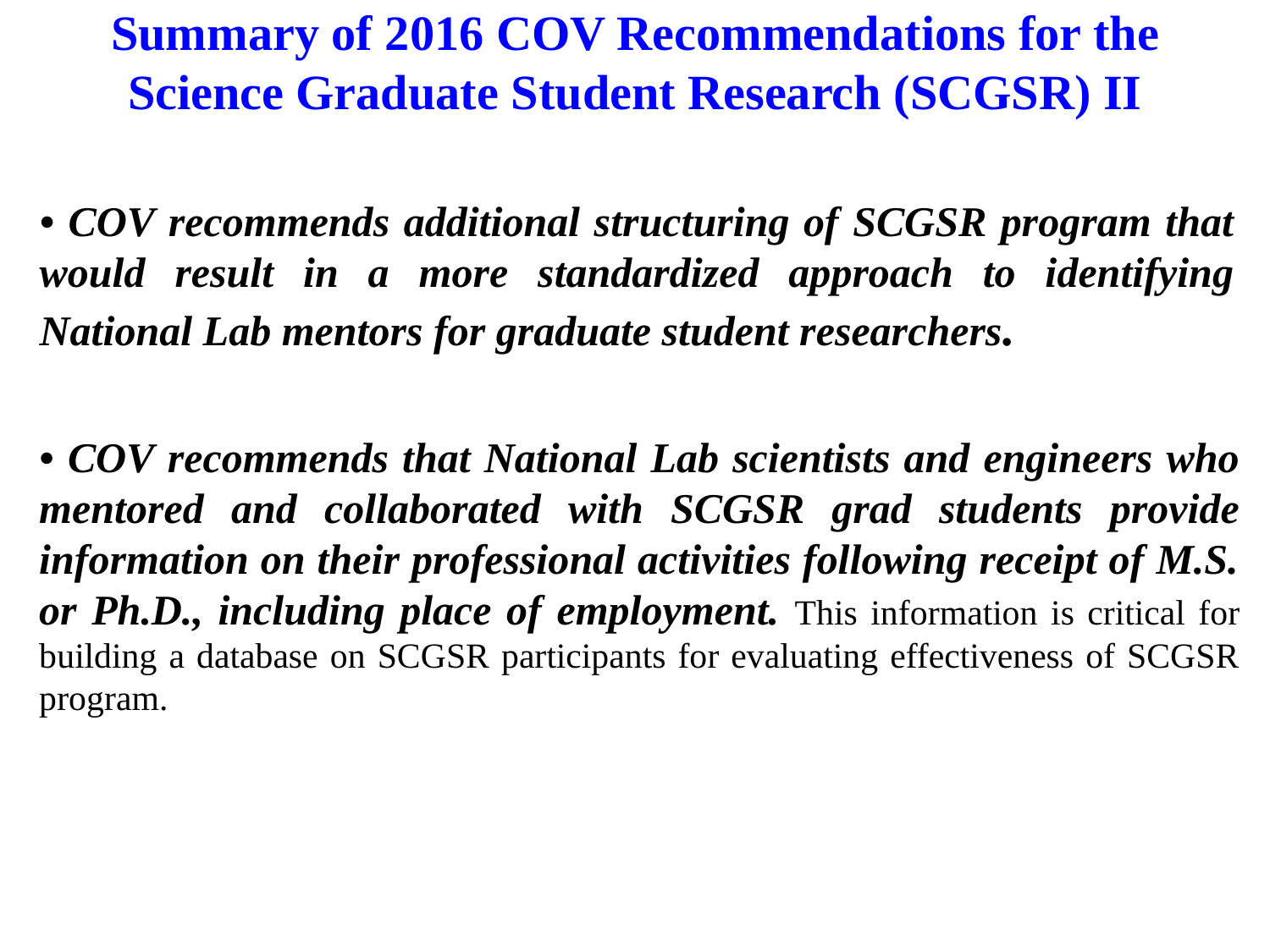

# Summary of 2016 COV Recommendations for the Science Graduate Student Research (SCGSR) II
• COV recommends additional structuring of SCGSR program that would result in a more standardized approach to identifying National Lab mentors for graduate student researchers.
• COV recommends that National Lab scientists and engineers who mentored and collaborated with SCGSR grad students provide information on their professional activities following receipt of M.S. or Ph.D., including place of employment. This information is critical for building a database on SCGSR participants for evaluating effectiveness of SCGSR program.